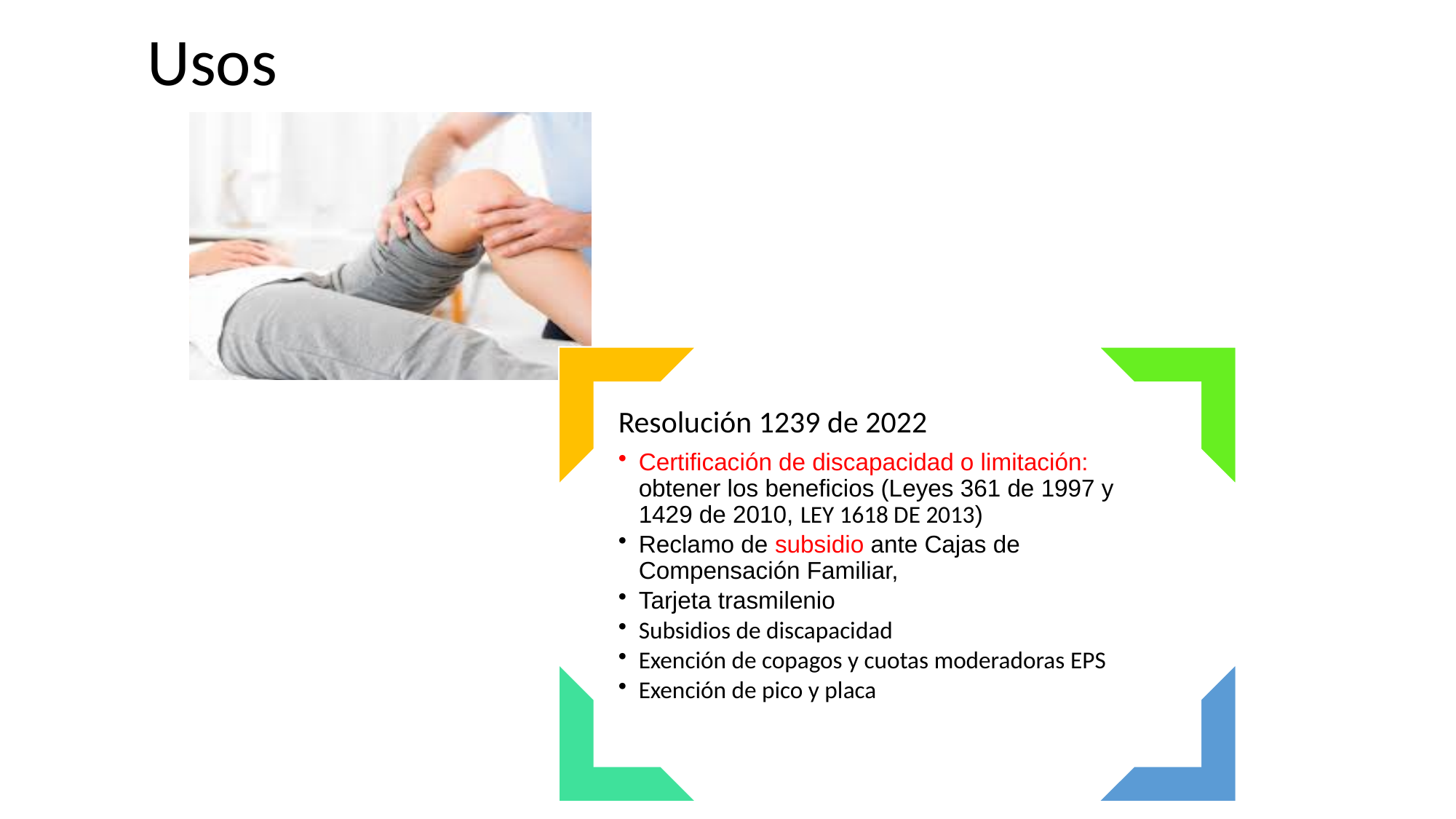

# Usos
Resolución 1239 de 2022
Certificación de discapacidad o limitación: obtener los beneficios (Leyes 361 de 1997 y 1429 de 2010, LEY 1618 DE 2013)
Reclamo de subsidio ante Cajas de Compensación Familiar,
Tarjeta trasmilenio
Subsidios de discapacidad
Exención de copagos y cuotas moderadoras EPS
Exención de pico y placa